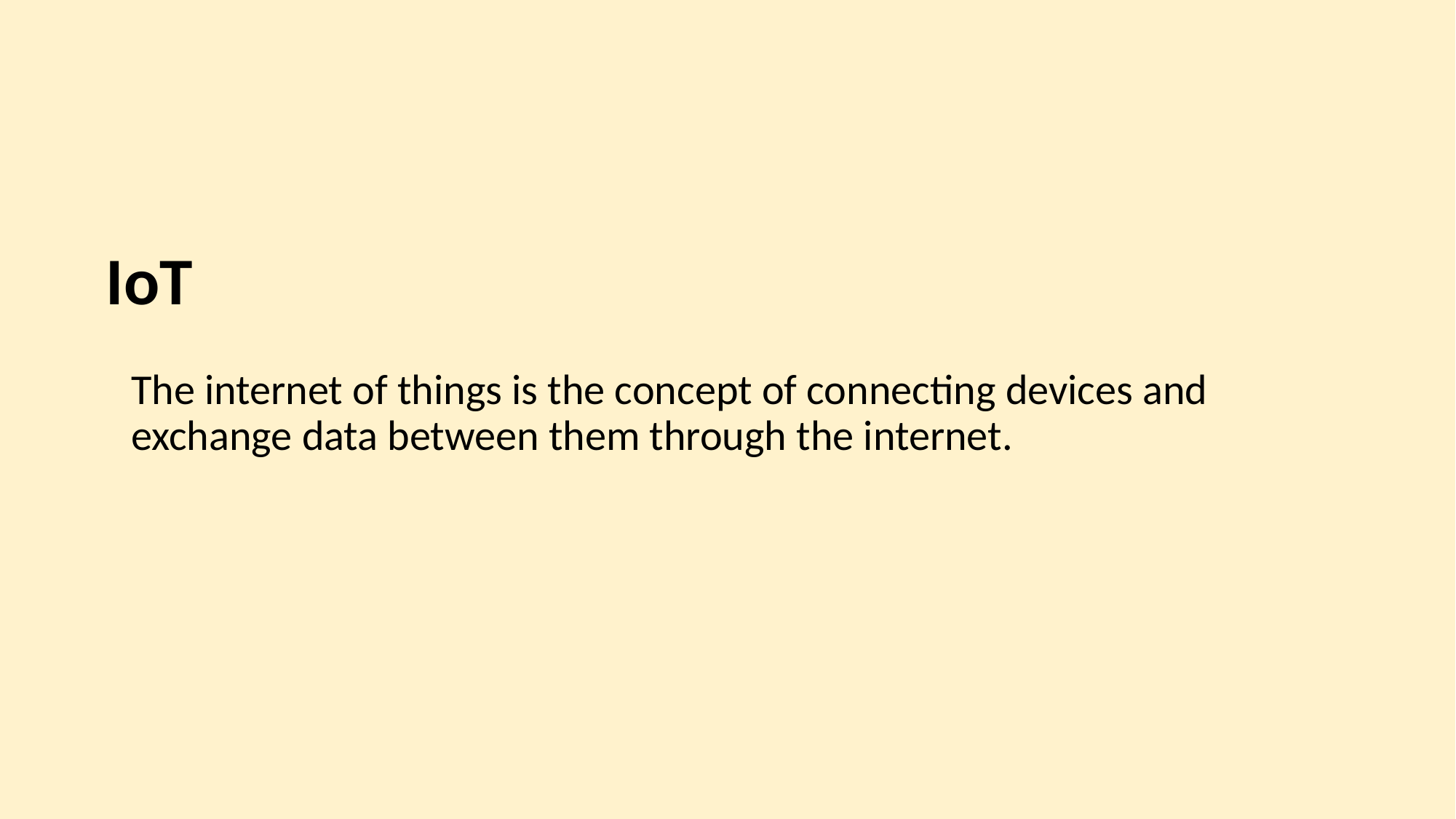

# IoT
The internet of things is the concept of connecting devices and exchange data between them through the internet.